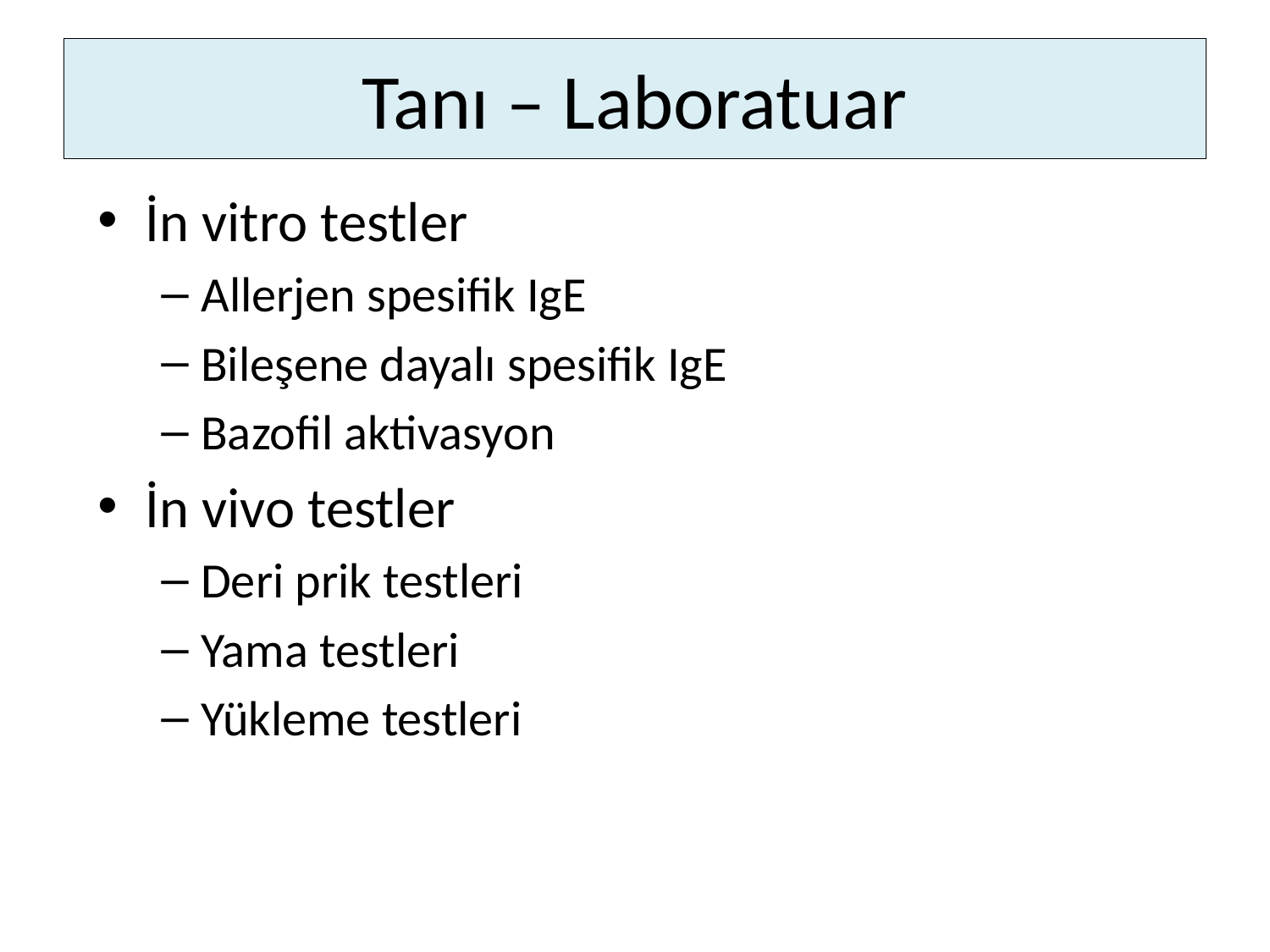

# Tanı – Laboratuar
İn vitro testler
Allerjen spesifik IgE
Bileşene dayalı spesifik IgE
Bazofil aktivasyon
İn vivo testler
Deri prik testleri
Yama testleri
Yükleme testleri